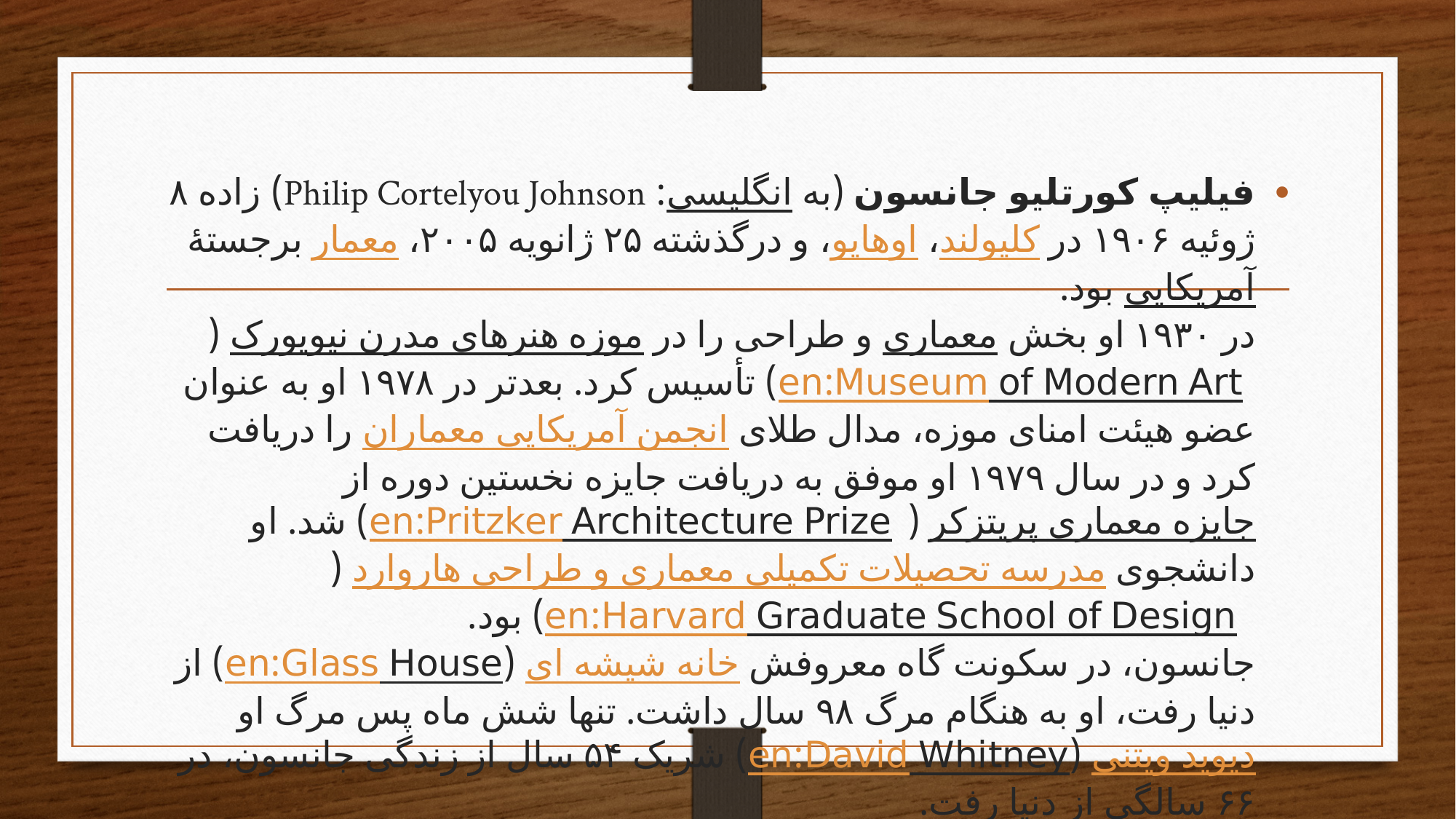

فیلیپ کورتلیو جانسون (به انگلیسی: Philip Cortelyou Johnson) زاده ۸ ژوئیه ۱۹۰۶ در کلیولند، اوهایو، و درگذشته ۲۵ ژانویه ۲۰۰۵، معمار برجستهٔ آمریکایی بود.
در ۱۹۳۰ او بخش معماری و طراحی را در موزه هنرهای مدرن نیویورک (en:Museum of Modern Art) تأسیس کرد. بعدتر در ۱۹۷۸ او به عنوان عضو هیئت امنای موزه، مدال طلای انجمن آمریکایی معماران را دریافت کرد و در سال ۱۹۷۹ او موفق به دریافت جایزه نخستین دوره از جایزه معماری پریتزکر (en:Pritzker Architecture Prize) شد. او دانشجوی مدرسه تحصیلات تکمیلی معماری و طراحی هاروارد (en:Harvard Graduate School of Design) بود.
جانسون، در سکونت گاه معروفش خانه شیشه ای (en:Glass House) از دنیا رفت، او به هنگام مرگ ۹۸ سال داشت. تنها شش ماه پس مرگ او دیوید ویتنی (en:David Whitney) شریک ۵۴ سال از زندگی جانسون، در ۶۶ سالگی از دنیا رفت.